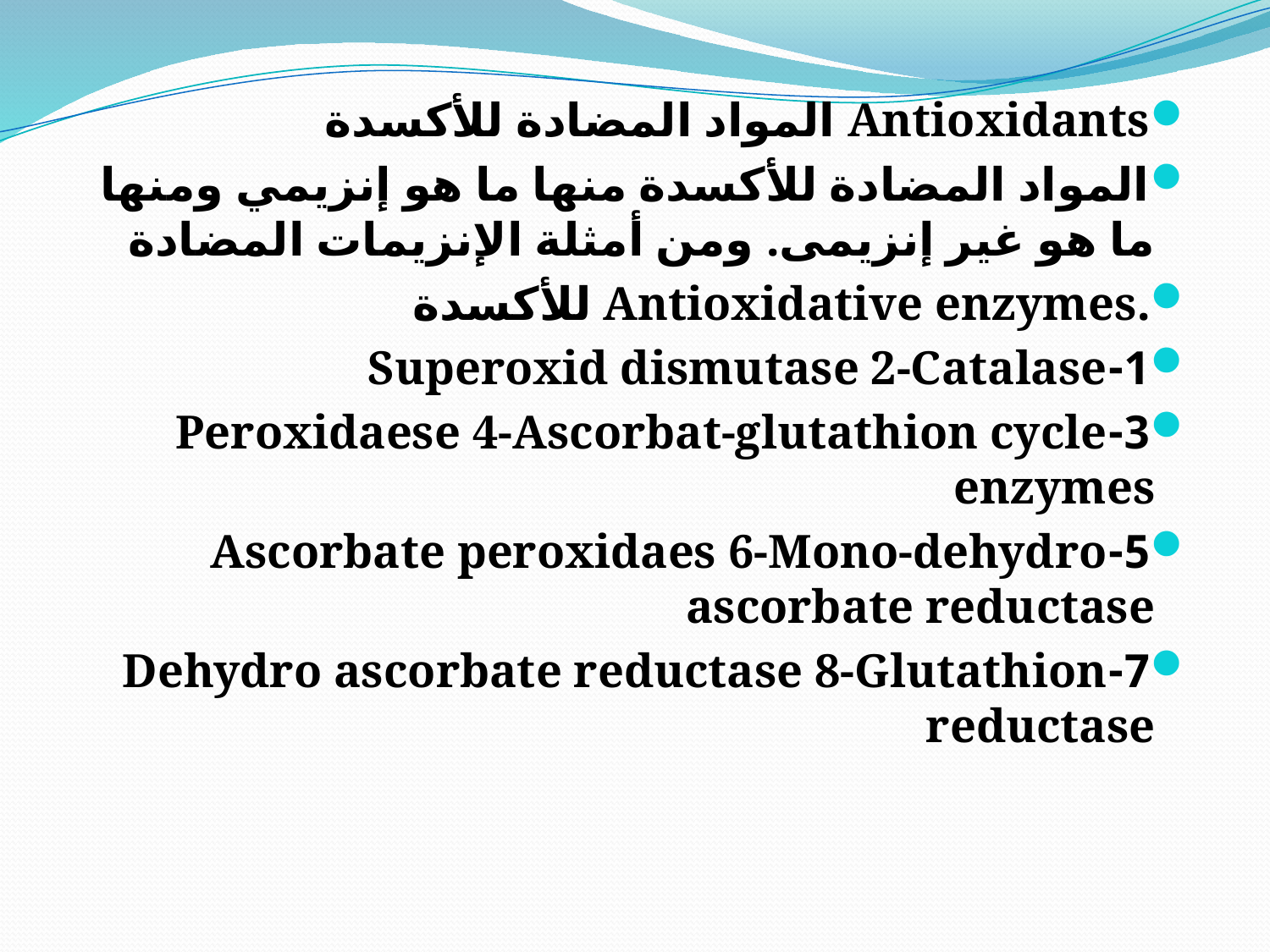

Antioxidants المواد المضادة للأكسدة
المواد المضادة للأكسدة منها ما هو إنزيمي ومنها ما هو غير إنزيمى. ومن أمثلة الإنزيمات المضادة
.Antioxidative enzymes للأكسدة
1-Superoxid dismutase 2-Catalase
3-Peroxidaese 4-Ascorbat-glutathion cycle enzymes
5-Ascorbate peroxidaes 6-Mono-dehydro ascorbate reductase
7-Dehydro ascorbate reductase 8-Glutathion reductase